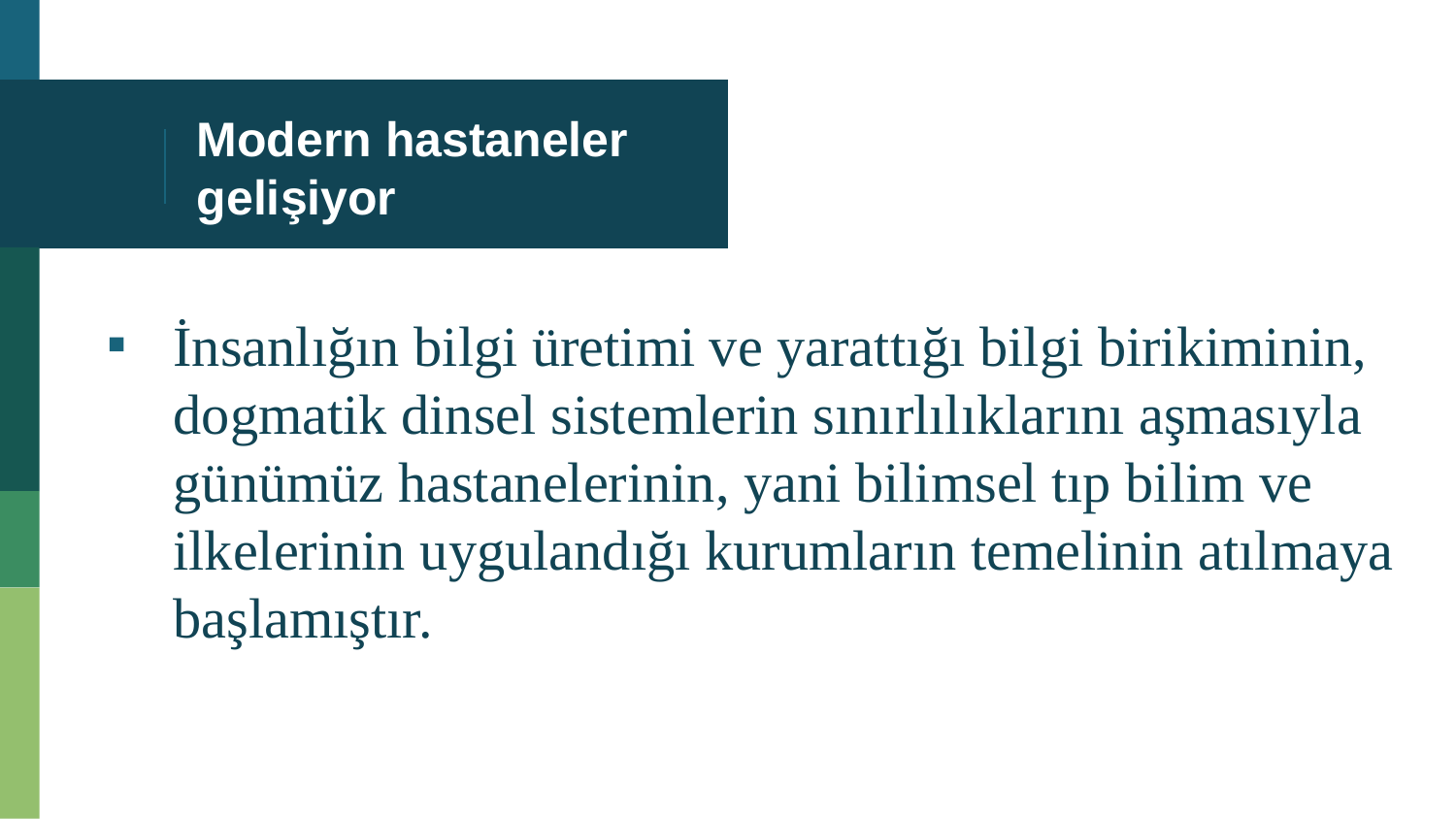

# Modern hastaneler gelişiyor
İnsanlığın bilgi üretimi ve yarattığı bilgi birikiminin, dogmatik dinsel sistemlerin sınırlılıklarını aşmasıyla günümüz hastanelerinin, yani bilimsel tıp bilim ve ilkelerinin uygulandığı kurumların temelinin atılmaya başlamıştır.